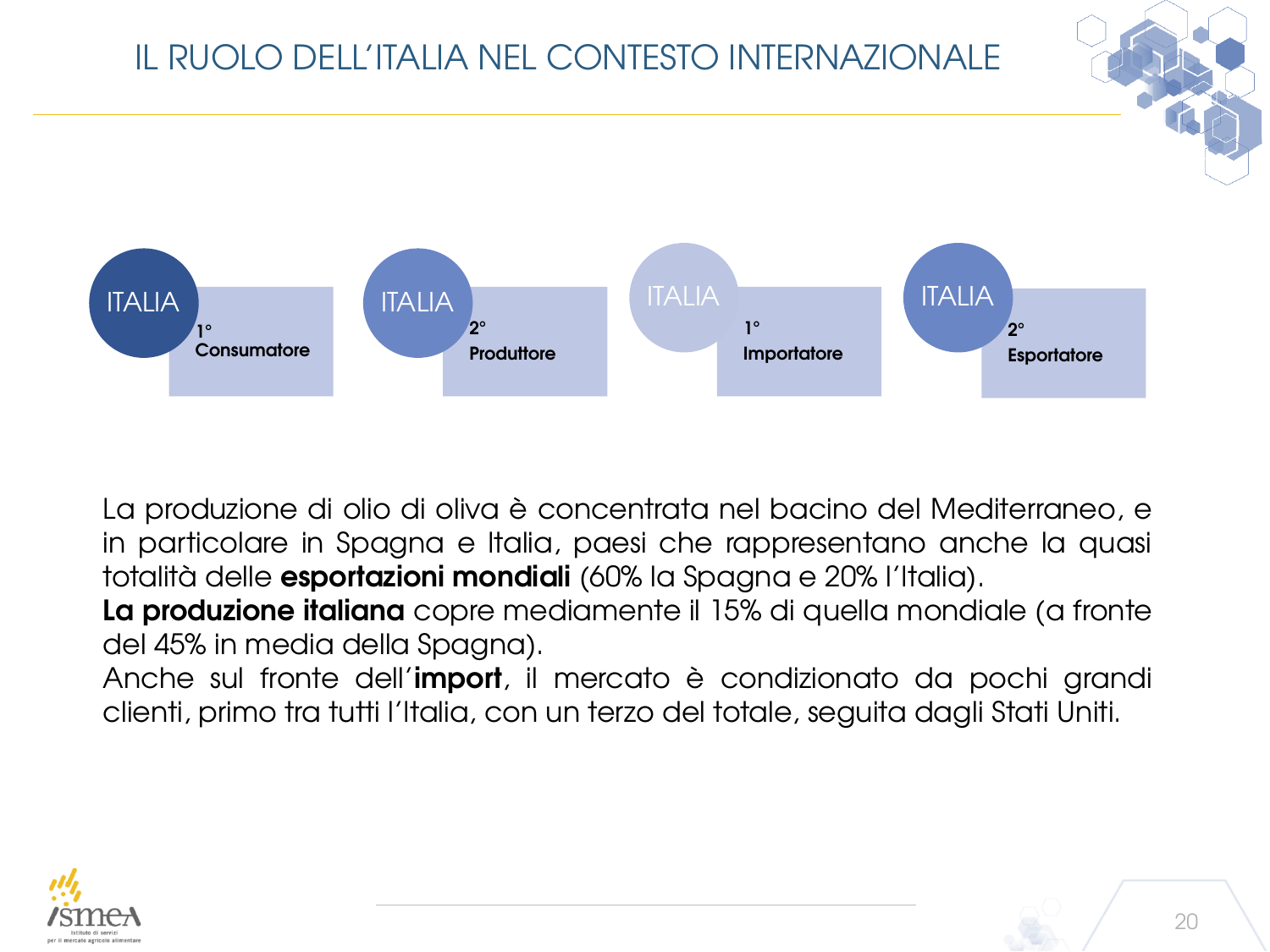

# Il ruolo dell’Italia nel contesto internazionale
1° Consumatore
ITALIA
2°
Produttore
ITALIA
1°
Importatore
ITALIA
2°
Esportatore
ITALIA
La produzione di olio di oliva è concentrata nel bacino del Mediterraneo, e in particolare in Spagna e Italia, paesi che rappresentano anche la quasi totalità delle esportazioni mondiali (60% la Spagna e 20% l’Italia).
La produzione italiana copre mediamente il 15% di quella mondiale (a fronte del 45% in media della Spagna).
Anche sul fronte dell’import, il mercato è condizionato da pochi grandi clienti, primo tra tutti l’Italia, con un terzo del totale, seguita dagli Stati Uniti.
20